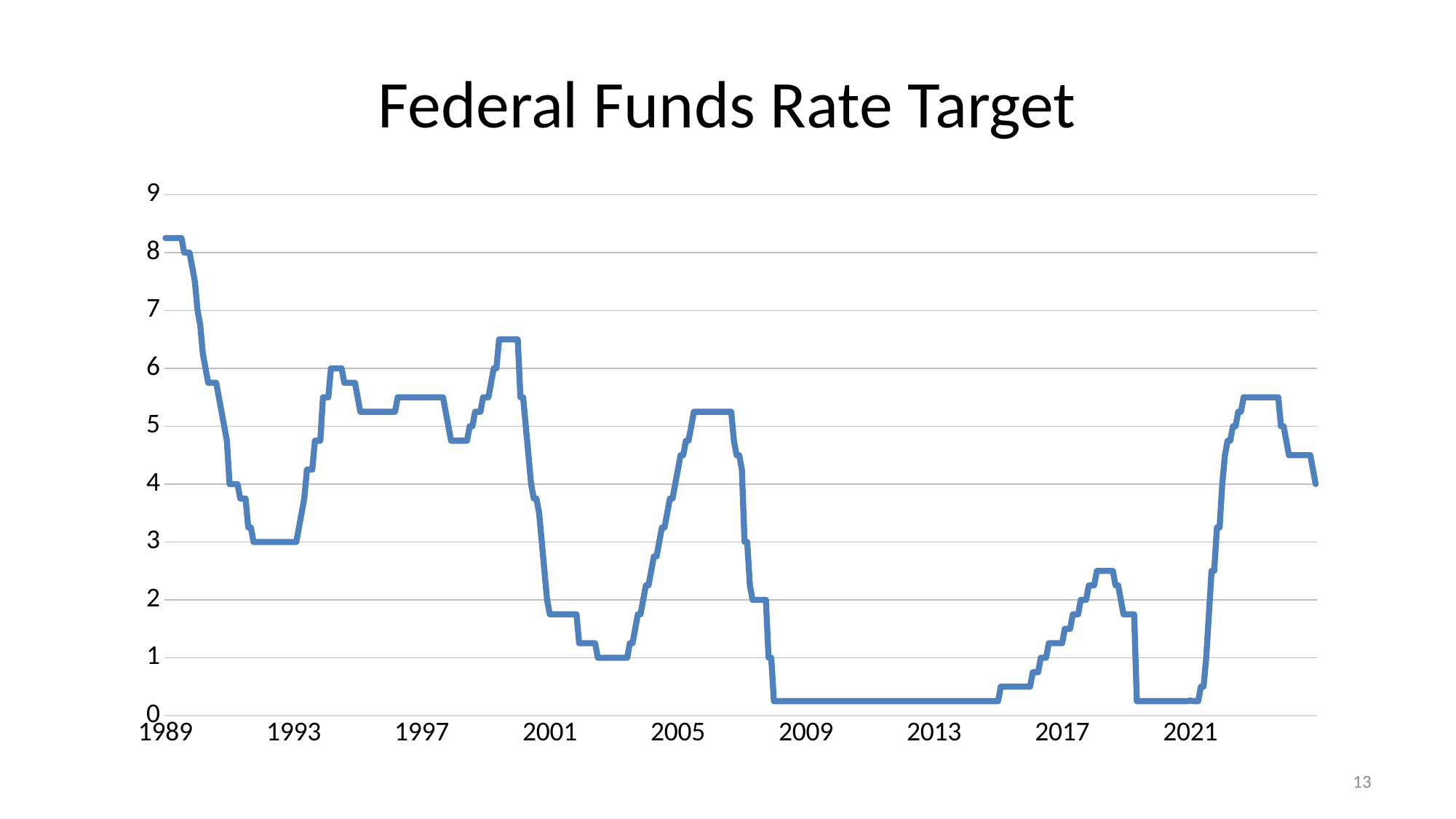

# Federal Funds Rate Target

### Chart

| Category |  |
|---|---|
| 32843 | 8.25 |
| 32874 | 8.25 |
| 32905 | 8.25 |
| 32933 | 8.25 |
| 32964 | 8.25 |
| 32994 | 8.25 |
| 33025 | 8.25 |
| 33055 | 8.0 |
| 33086 | 8.0 |
| 33117 | 8.0 |
| 33147 | 7.75 |
| 33178 | 7.5 |
| 33208 | 7.0 |
| 33239 | 6.75 |
| 33270 | 6.25 |
| 33298 | 6.0 |
| 33329 | 5.75 |
| 33359 | 5.75 |
| 33390 | 5.75 |
| 33420 | 5.75 |
| 33451 | 5.5 |
| 33482 | 5.25 |
| 33512 | 5.0 |
| 33543 | 4.75 |
| 33573 | 4.0 |
| 33604 | 4.0 |
| 33635 | 4.0 |
| 33664 | 4.0 |
| 33695 | 3.75 |
| 33725 | 3.75 |
| 33756 | 3.75 |
| 33786 | 3.25 |
| 33817 | 3.25 |
| 33848 | 3.0 |
| 33878 | 3.0 |
| 33909 | 3.0 |
| 33939 | 3.0 |
| 33970 | 3.0 |
| 34001 | 3.0 |
| 34029 | 3.0 |
| 34060 | 3.0 |
| 34090 | 3.0 |
| 34121 | 3.0 |
| 34151 | 3.0 |
| 34182 | 3.0 |
| 34213 | 3.0 |
| 34243 | 3.0 |
| 34274 | 3.0 |
| 34304 | 3.0 |
| 34335 | 3.0 |
| 34366 | 3.25 |
| 34394 | 3.5 |
| 34425 | 3.75 |
| 34455 | 4.25 |
| 34486 | 4.25 |
| 34516 | 4.25 |
| 34547 | 4.75 |
| 34578 | 4.75 |
| 34608 | 4.75 |
| 34639 | 5.5 |
| 34669 | 5.5 |
| 34700 | 5.5 |
| 34731 | 6.0 |
| 34759 | 6.0 |
| 34790 | 6.0 |
| 34820 | 6.0 |
| 34851 | 6.0 |
| 34881 | 5.75 |
| 34912 | 5.75 |
| 34943 | 5.75 |
| 34973 | 5.75 |
| 35004 | 5.75 |
| 35034 | 5.5 |
| 35065 | 5.25 |
| 35096 | 5.25 |
| 35125 | 5.25 |
| 35156 | 5.25 |
| 35186 | 5.25 |
| 35217 | 5.25 |
| 35247 | 5.25 |
| 35278 | 5.25 |
| 35309 | 5.25 |
| 35339 | 5.25 |
| 35370 | 5.25 |
| 35400 | 5.25 |
| 35431 | 5.25 |
| 35462 | 5.25 |
| 35490 | 5.5 |
| 35521 | 5.5 |
| 35551 | 5.5 |
| 35582 | 5.5 |
| 35612 | 5.5 |
| 35643 | 5.5 |
| 35674 | 5.5 |
| 35704 | 5.5 |
| 35735 | 5.5 |
| 35765 | 5.5 |
| 35796 | 5.5 |
| 35827 | 5.5 |
| 35855 | 5.5 |
| 35886 | 5.5 |
| 35916 | 5.5 |
| 35947 | 5.5 |
| 35977 | 5.5 |
| 36008 | 5.5 |
| 36039 | 5.25 |
| 36069 | 5.0 |
| 36100 | 4.75 |
| 36130 | 4.75 |
| 36161 | 4.75 |
| 36192 | 4.75 |
| 36220 | 4.75 |
| 36251 | 4.75 |
| 36281 | 4.75 |
| 36312 | 5.0 |
| 36342 | 5.0 |
| 36373 | 5.25 |
| 36404 | 5.25 |
| 36434 | 5.25 |
| 36465 | 5.5 |
| 36495 | 5.5 |
| 36526 | 5.5 |
| 36557 | 5.75 |
| 36586 | 6.0 |
| 36617 | 6.0 |
| 36647 | 6.5 |
| 36678 | 6.5 |
| 36708 | 6.5 |
| 36739 | 6.5 |
| 36770 | 6.5 |
| 36800 | 6.5 |
| 36831 | 6.5 |
| 36861 | 6.5 |
| 36892 | 5.5 |
| 36923 | 5.5 |
| 36951 | 5.0 |
| 36982 | 4.5 |
| 37012 | 4.0 |
| 37043 | 3.75 |
| 37073 | 3.75 |
| 37104 | 3.5 |
| 37135 | 3.0 |
| 37165 | 2.5 |
| 37196 | 2.0 |
| 37226 | 1.75 |
| 37257 | 1.75 |
| 37288 | 1.75 |
| 37316 | 1.75 |
| 37347 | 1.75 |
| 37377 | 1.75 |
| 37408 | 1.75 |
| 37438 | 1.75 |
| 37469 | 1.75 |
| 37500 | 1.75 |
| 37530 | 1.75 |
| 37561 | 1.25 |
| 37591 | 1.25 |
| 37622 | 1.25 |
| 37653 | 1.25 |
| 37681 | 1.25 |
| 37712 | 1.25 |
| 37742 | 1.25 |
| 37773 | 1.0 |
| 37803 | 1.0 |
| 37834 | 1.0 |
| 37865 | 1.0 |
| 37895 | 1.0 |
| 37926 | 1.0 |
| 37956 | 1.0 |
| 37987 | 1.0 |
| 38018 | 1.0 |
| 38047 | 1.0 |
| 38078 | 1.0 |
| 38108 | 1.0 |
| 38139 | 1.25 |
| 38169 | 1.25 |
| 38200 | 1.5 |
| 38231 | 1.75 |
| 38261 | 1.75 |
| 38292 | 2.0 |
| 38322 | 2.25 |
| 38353 | 2.25 |
| 38384 | 2.5 |
| 38412 | 2.75 |
| 38443 | 2.75 |
| 38473 | 3.0 |
| 38504 | 3.25 |
| 38534 | 3.25 |
| 38565 | 3.5 |
| 38596 | 3.75 |
| 38626 | 3.75 |
| 38657 | 4.0 |
| 38687 | 4.25 |
| 38718 | 4.5 |
| 38749 | 4.5 |
| 38777 | 4.75 |
| 38808 | 4.75 |
| 38838 | 5.0 |
| 38869 | 5.25 |
| 38899 | 5.25 |
| 38930 | 5.25 |
| 38961 | 5.25 |
| 38991 | 5.25 |
| 39022 | 5.25 |
| 39052 | 5.25 |
| 39083 | 5.25 |
| 39114 | 5.25 |
| 39142 | 5.25 |
| 39173 | 5.25 |
| 39203 | 5.25 |
| 39234 | 5.25 |
| 39264 | 5.25 |
| 39295 | 5.25 |
| 39326 | 4.75 |
| 39356 | 4.5 |
| 39387 | 4.5 |
| 39417 | 4.25 |
| 39448 | 3.0 |
| 39479 | 3.0 |
| 39508 | 2.25 |
| 39539 | 2.0 |
| 39569 | 2.0 |
| 39600 | 2.0 |
| 39630 | 2.0 |
| 39661 | 2.0 |
| 39692 | 2.0 |
| 39722 | 1.0 |
| 39753 | 1.0 |
| 39783 | 0.25 |
| 39814 | 0.25 |
| 39845 | 0.25 |
| 39873 | 0.25 |
| 39904 | 0.25 |
| 39934 | 0.25 |
| 39965 | 0.25 |
| 39995 | 0.25 |
| 40026 | 0.25 |
| 40057 | 0.25 |
| 40087 | 0.25 |
| 40118 | 0.25 |
| 40148 | 0.25 |
| 40179 | 0.25 |
| 40210 | 0.25 |
| 40238 | 0.25 |
| 40269 | 0.25 |
| 40299 | 0.25 |
| 40330 | 0.25 |
| 40360 | 0.25 |
| 40391 | 0.25 |
| 40422 | 0.25 |
| 40452 | 0.25 |
| 40483 | 0.25 |
| 40513 | 0.25 |
| 40544 | 0.25 |
| 40575 | 0.25 |
| 40603 | 0.25 |
| 40634 | 0.25 |
| 40664 | 0.25 |
| 40695 | 0.25 |
| 40725 | 0.25 |
| 40756 | 0.25 |
| 40787 | 0.25 |
| 40817 | 0.25 |
| 40848 | 0.25 |
| 40878 | 0.25 |
| 40909 | 0.25 |
| 40940 | 0.25 |
| 40969 | 0.25 |
| 41000 | 0.25 |
| 41030 | 0.25 |
| 41061 | 0.25 |
| 41091 | 0.25 |
| 41122 | 0.25 |
| 41153 | 0.25 |
| 41183 | 0.25 |
| 41214 | 0.25 |
| 41244 | 0.25 |
| 41275 | 0.25 |
| 41306 | 0.25 |
| 41334 | 0.25 |
| 41365 | 0.25 |
| 41395 | 0.25 |
| 41426 | 0.25 |
| 41456 | 0.25 |
| 41487 | 0.25 |
| 41518 | 0.25 |
| 41548 | 0.25 |
| 41579 | 0.25 |
| 41609 | 0.25 |
| 41640 | 0.25 |
| 41671 | 0.25 |
| 41699 | 0.25 |
| 41730 | 0.25 |
| 41760 | 0.25 |
| 41791 | 0.25 |
| 41821 | 0.25 |
| 41852 | 0.25 |
| 41883 | 0.25 |
| 41913 | 0.25 |
| 41944 | 0.25 |
| 41974 | 0.25 |
| 42005 | 0.25 |
| 42036 | 0.25 |
| 42064 | 0.25 |
| 42095 | 0.25 |
| 42125 | 0.25 |
| 42156 | 0.25 |
| 42186 | 0.25 |
| 42217 | 0.25 |
| 42248 | 0.25 |
| 42278 | 0.25 |
| 42309 | 0.25 |
| 42339 | 0.25 |
| 42370 | 0.5 |
| 42401 | 0.5 |
| 42430 | 0.5 |
| 42461 | 0.5 |
| 42491 | 0.5 |
| 42522 | 0.5 |
| 42552 | 0.5 |
| 42583 | 0.5 |
| 42614 | 0.5 |
| 42644 | 0.5 |
| 42675 | 0.5 |
| 42705 | 0.5 |
| 42736 | 0.75 |
| 42767 | 0.75 |
| 42795 | 0.75 |
| 42826 | 1.0 |
| 42856 | 1.0 |
| 42887 | 1.0 |
| 42917 | 1.25 |
| 42948 | 1.25 |
| 42979 | 1.25 |
| 43009 | 1.25 |
| 43040 | 1.25 |
| 43070 | 1.25 |
| 43101 | 1.5 |
| 43132 | 1.5 |
| 43160 | 1.5 |
| 43191 | 1.75 |
| 43221 | 1.75 |
| 43252 | 1.75 |
| 43282 | 2.0 |
| 43313 | 2.0 |
| 43344 | 2.0 |
| 43374 | 2.25 |
| 43405 | 2.25 |
| 43435 | 2.25 |
| 43466 | 2.5 |
| 43497 | 2.5 |
| 43525 | 2.5 |
| 43556 | 2.5 |
| 43586 | 2.5 |
| 43617 | 2.5 |
| 43647 | 2.5 |
| 43678 | 2.25 |
| 43709 | 2.25 |
| 43739 | 2.0 |
| 43770 | 1.75 |
| 43800 | 1.75 |
| 43831 | 1.75 |
| 43862 | 1.75 |
| 43891 | 1.75 |
| 43922 | 0.25 |
| 43952 | 0.25 |
| 43983 | 0.25 |
| 44013 | 0.25 |
| 44044 | 0.25 |
| 44075 | 0.25 |
| 44105 | 0.25 |
| 44136 | 0.25 |
| 44166 | 0.25 |
| 44197 | 0.25 |
| 44228 | 0.25 |
| 44256 | 0.25 |
| 44287 | 0.25 |
| 44317 | 0.25 |
| 44348 | 0.25 |
| 44378 | 0.25 |
| 44409 | 0.25 |
| 44440 | 0.25 |
| 44470 | 0.25 |
| 44501 | 0.25 |
| 44531 | 0.26 |
| 44562 | 0.25 |
| 44593 | 0.25 |
| 44621 | 0.25 |
| 44652 | 0.5 |
| 44682 | 0.5 |
| 44713 | 1.0 |
| 44743 | 1.75 |
| 44774 | 2.5 |
| 44805 | 2.5 |
| 44835 | 3.25 |
| 44866 | 3.25 |
| 44896 | 4.0 |
| 44927 | 4.5 |
| 44958 | 4.75 |
| 44986 | 4.75 |
| 45017 | 5.0 |
| 45047 | 5.0 |
| 45078 | 5.25 |
| 45108 | 5.25 |
| 45139 | 5.5 |
| 45170 | 5.5 |
| 45200 | 5.5 |
| 45231 | 5.5 |
| 45261 | 5.5 |
| 45292 | 5.5 |
| 45323 | 5.5 |
| 45352 | 5.5 |
| 45383 | 5.5 |
| 45413 | 5.5 |
| 45444 | 5.5 |
| 45474 | 5.5 |
| 45505 | 5.5 |
| 45536 | 5.5 |
| 45566 | 5.0 |
| 45597 | 5.0 |
| 45627 | 4.75 |
| 45658 | 4.5 |
| 45689 | 4.5 |
| 45717 | 4.5 |
| 45748 | 4.5 |
| 45778 | 4.5 |
| 45809 | 4.5 |
| 45839 | 4.5 |
| 45870 | 4.5 |
| 45901 | 4.5 |
| 45931 | 4.25 |
| 45962 | 4.0 |
13